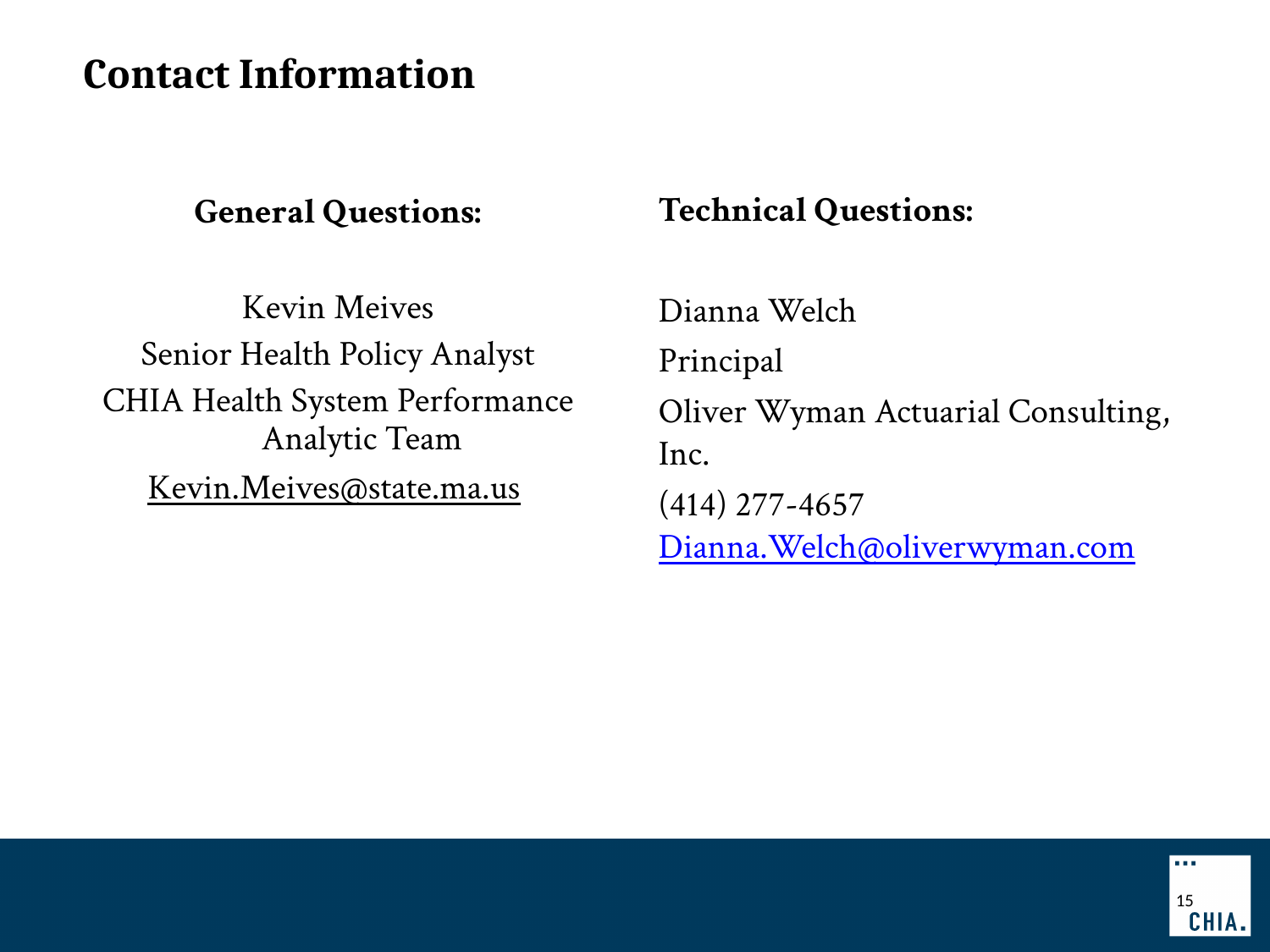

# Contact Information
Technical Questions:

Dianna Welch
Principal
Oliver Wyman Actuarial Consulting, Inc.
(414) 277-4657
Dianna.Welch@oliverwyman.com

General Questions:

Kevin Meives
Senior Health Policy Analyst
CHIA Health System Performance Analytic Team
Kevin.Meives@state.ma.us

15